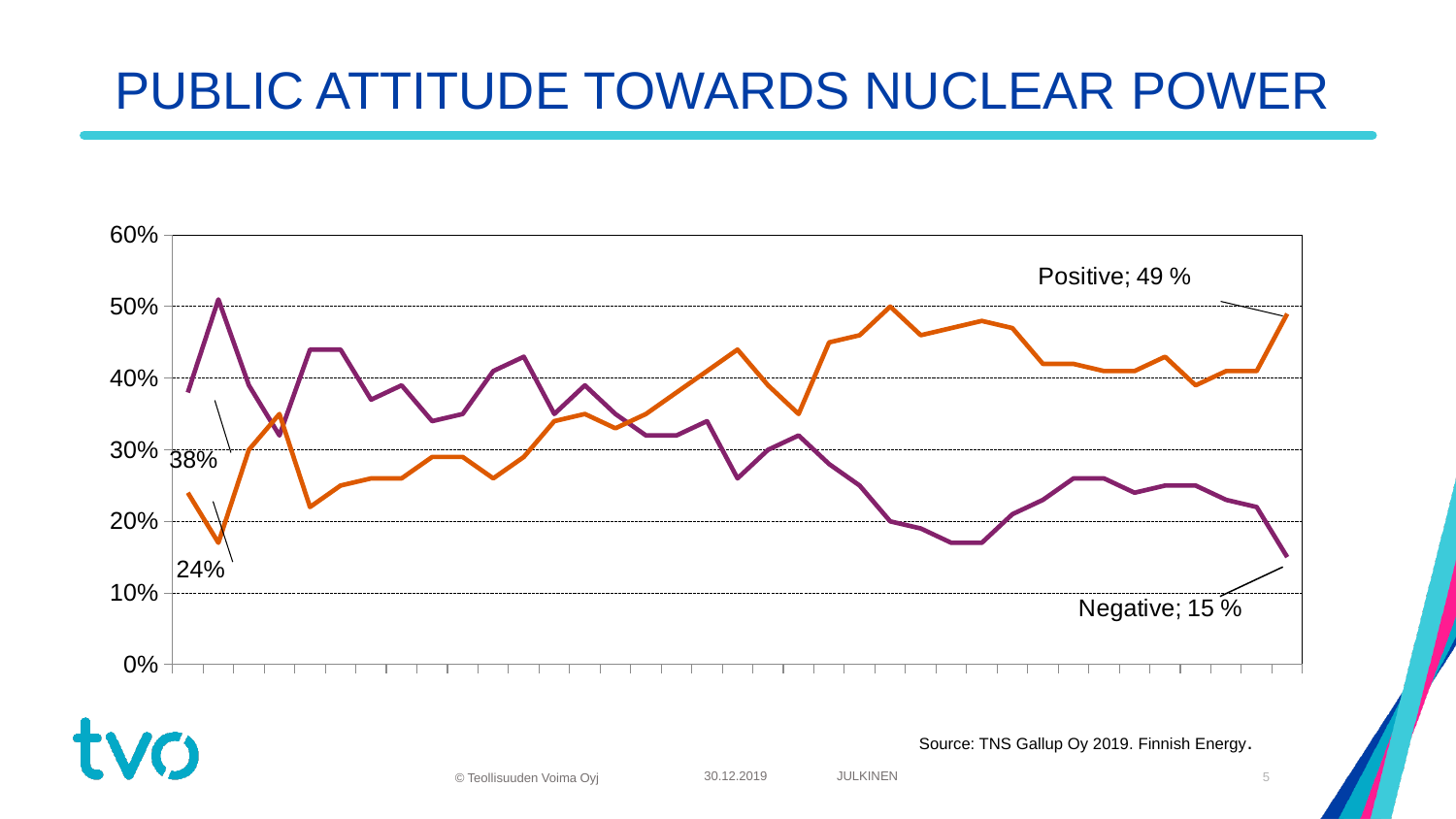

# Public attitude towards nuclear power

### Chart

| Category | Kielteiset | Myönteiset |
|---|---|---|
| 1983 | 0.38 | 0.24 |
| 1984 | 0.51 | 0.17 |
| 1985 | 0.39 | 0.3 |
| 1986 | 0.32 | 0.35 |
| 1987 | 0.44 | 0.22 |
| 1988 | 0.44 | 0.25 |
| 1989 | 0.37 | 0.26 |
| 1990 | 0.39 | 0.26 |
| 1991 | 0.34 | 0.29 |
| 1992 | 0.35 | 0.29 |
| 1993 | 0.41 | 0.26 |
| 1994 | 0.43 | 0.29 |
| 1995 | 0.35 | 0.34 |
| 1996 | 0.39 | 0.35 |
| 1997 | 0.35 | 0.33 |
| 1998 | 0.32 | 0.35 |
| 1999 | 0.32 | 0.38 |
| 2000 | 0.34 | 0.41 |
| 2001 | 0.26 | 0.44 |
| 2002 | 0.3 | 0.39 |
| 2003 | 0.32 | 0.35 |
| 2004 | 0.28 | 0.45 |
| 2005 | 0.25 | 0.46 |
| 2006 | 0.2 | 0.5 |
| 2007 | 0.19 | 0.46 |
| 2008 | 0.17 | 0.47 |
| 2009 | 0.17 | 0.48 |
| 2010 | 0.21 | 0.47 |
| 2011 | 0.23 | 0.42 |
| 2012 | 0.26 | 0.42 |
| 2013 | 0.26 | 0.41 |
| 2014 | 0.24 | 0.41 |
| 2015 | 0.25 | 0.43 |
| 2016 | 0.25 | 0.39 |
| 2017 | 0.23 | 0.41 |
| 2018 | 0.22 | 0.41 |
| 2019 | 0.15 | 0.49 |
Source: TNS Gallup Oy 2019. Finnish Energy.
30.12.2019
5